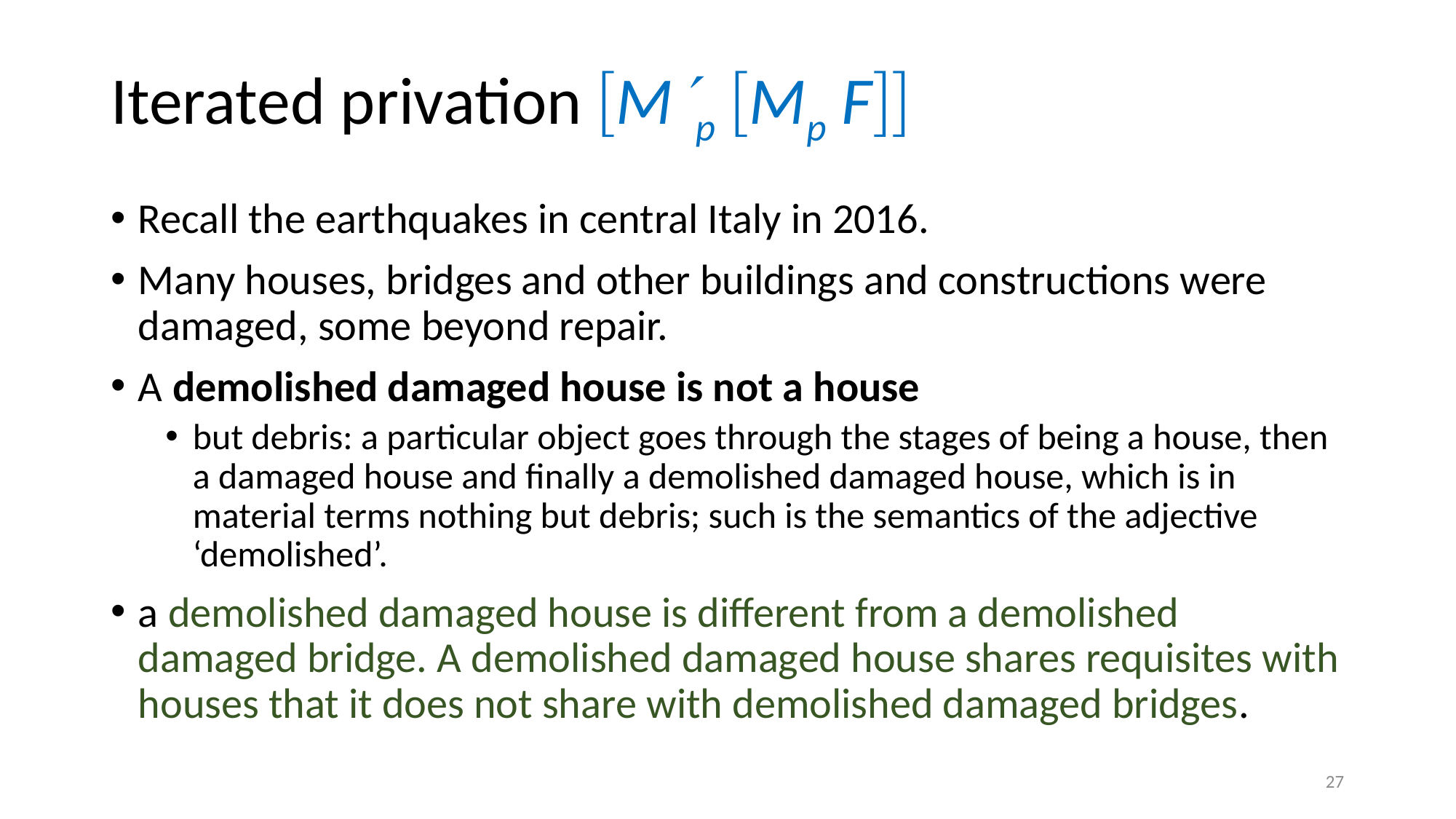

# Iterated privation [M′p [Mp F]]
Recall the earthquakes in central Italy in 2016.
Many houses, bridges and other buildings and constructions were damaged, some beyond repair.
A demolished damaged house is not a house
but debris: a particular object goes through the stages of being a house, then a damaged house and finally a demolished damaged house, which is in material terms nothing but debris; such is the semantics of the adjective ‘demolished’.
a demolished damaged house is different from a demolished damaged bridge. A demolished damaged house shares requisites with houses that it does not share with demolished damaged bridges.

27